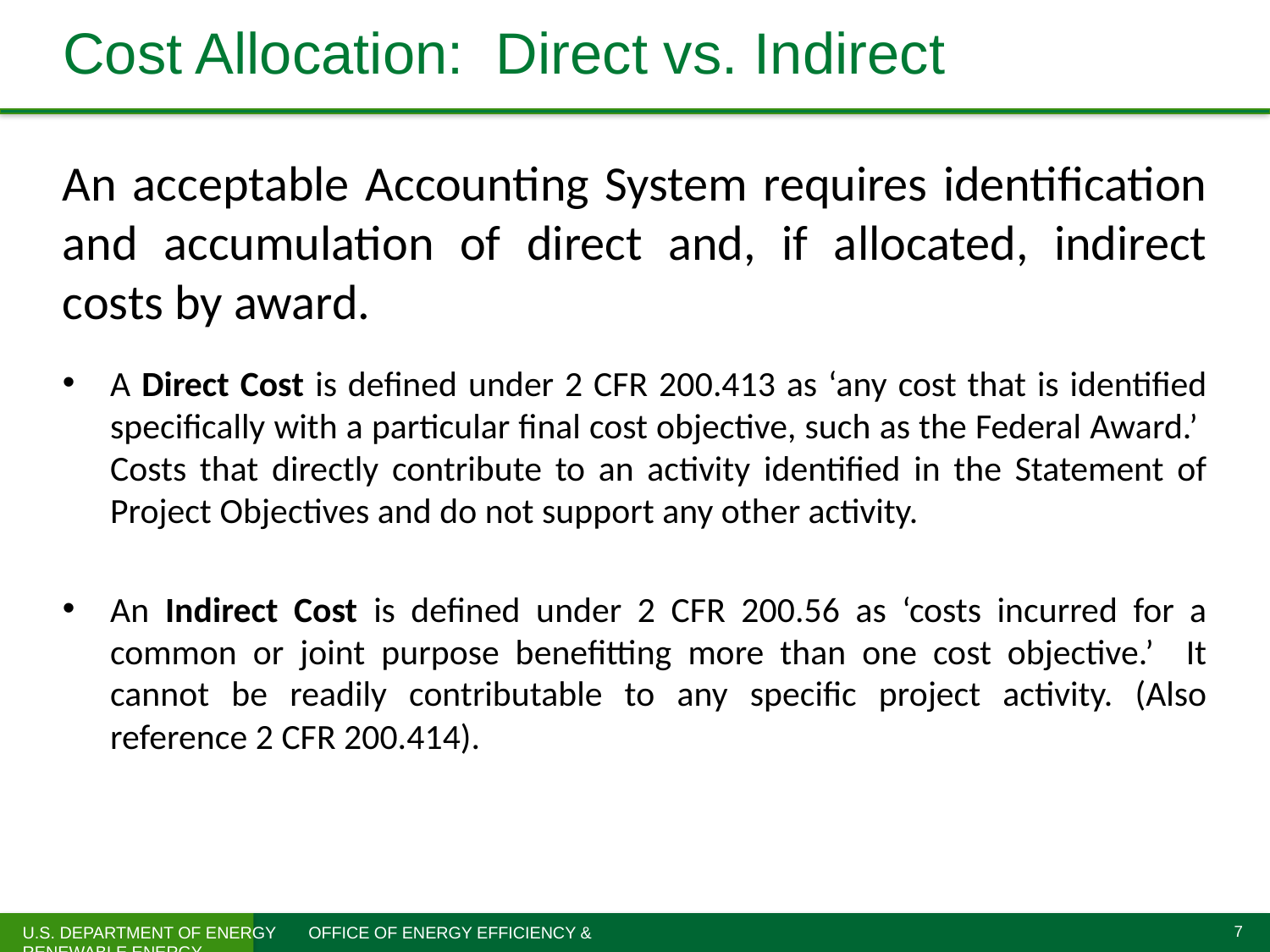

# Cost Allocation:  Direct vs. Indirect
An acceptable Accounting System requires identification and accumulation of direct and, if allocated, indirect costs by award.

A Direct Cost is defined under 2 CFR 200.413 as ‘any cost that is identified specifically with a particular final cost objective, such as the Federal Award.’  Costs that directly contribute to an activity identified in the Statement of Project Objectives and do not support any other activity.

An Indirect Cost is defined under 2 CFR 200.56 as ‘costs incurred for a common or joint purpose benefitting more than one cost objective.’  It cannot be readily contributable to any specific project activity. (Also reference 2 CFR 200.414).